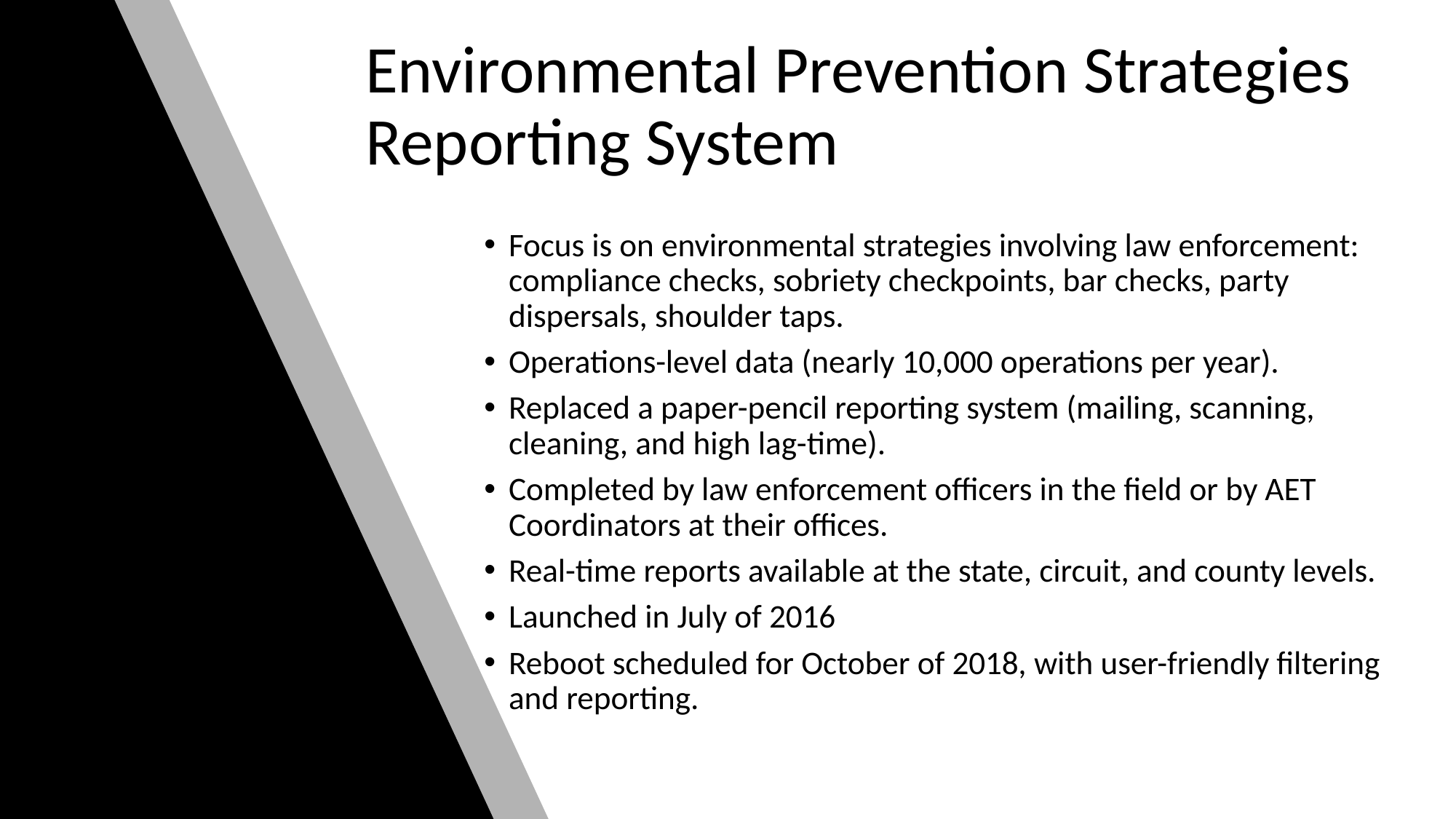

# Environmental Prevention Strategies Reporting System

Focus is on environmental strategies involving law enforcement: compliance checks, sobriety checkpoints, bar checks, party dispersals, shoulder taps.
Operations-level data (nearly 10,000 operations per year).
Replaced a paper-pencil reporting system (mailing, scanning, cleaning, and high lag-time).
Completed by law enforcement officers in the field or by AET Coordinators at their offices.
Real-time reports available at the state, circuit, and county levels.
Launched in July of 2016
Reboot scheduled for October of 2018, with user-friendly filtering and reporting.